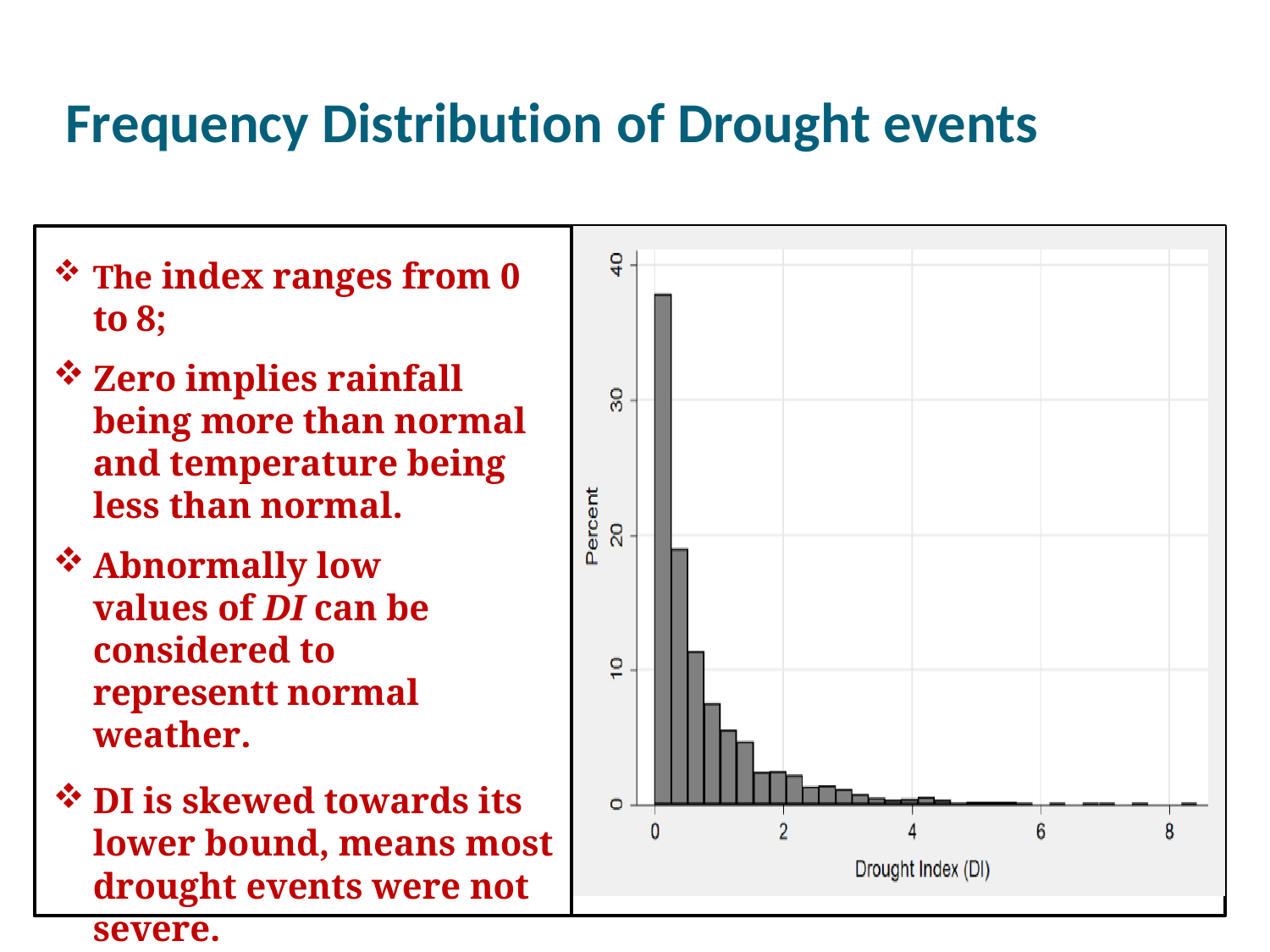

# Frequency Distribution of Drought events

The index ranges from 0 to 8;

Zero implies rainfall being more than normal and temperature being less than normal.

Abnormally low values of DI can be considered to representt normal weather.

DI is skewed towards its lower bound, means most drought events were not severe.